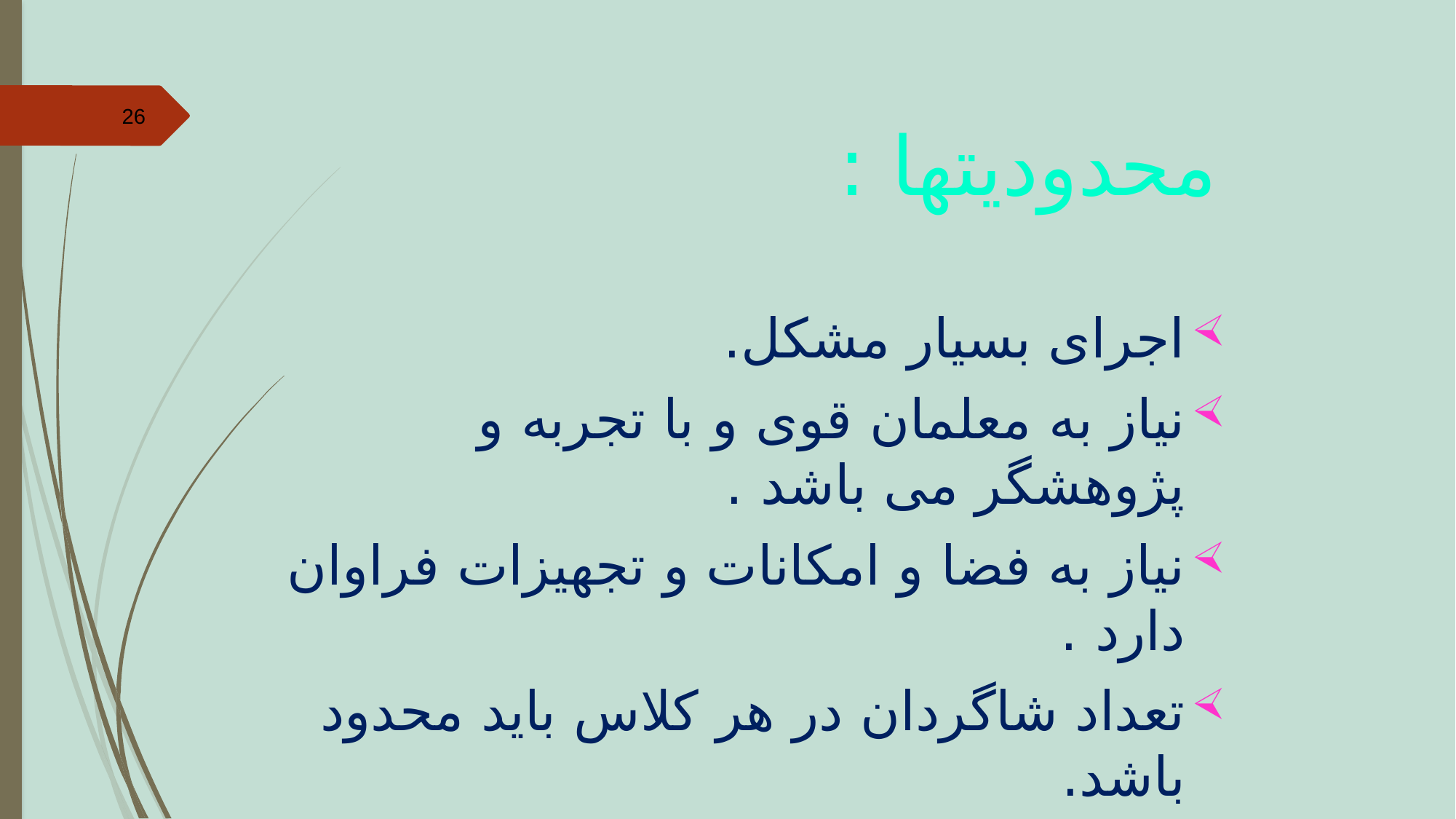

26
# محدودیتها :
اجرای بسیار مشکل.
نیاز به معلمان قوی و با تجربه و پژوهشگر می باشد .
نیاز به فضا و امکانات و تجهیزات فراوان دارد .
تعداد شاگردان در هر کلاس باید محدود باشد.